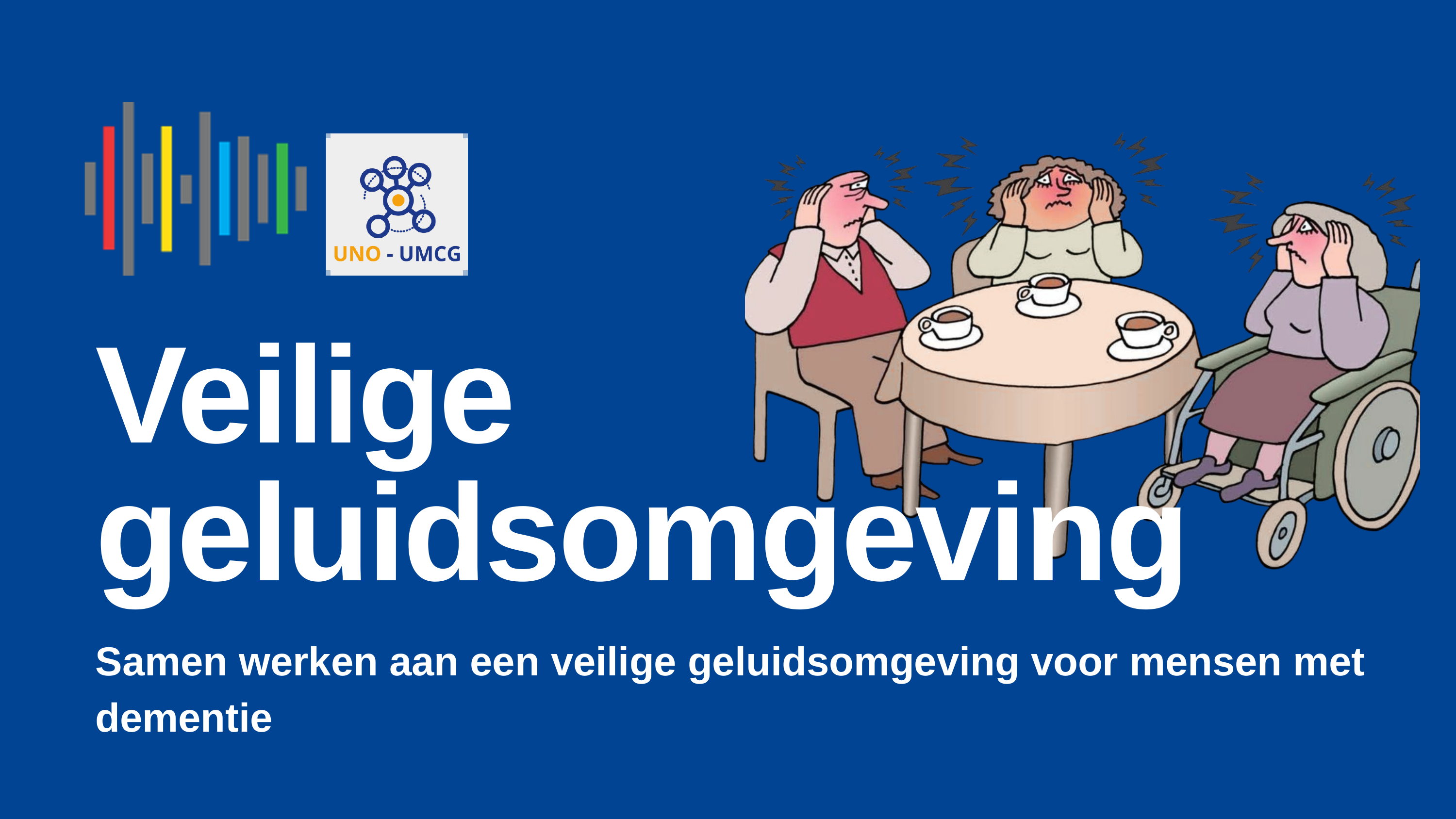

Veilige geluidsomgeving
Samen werken aan een veilige geluidsomgeving voor mensen met dementie